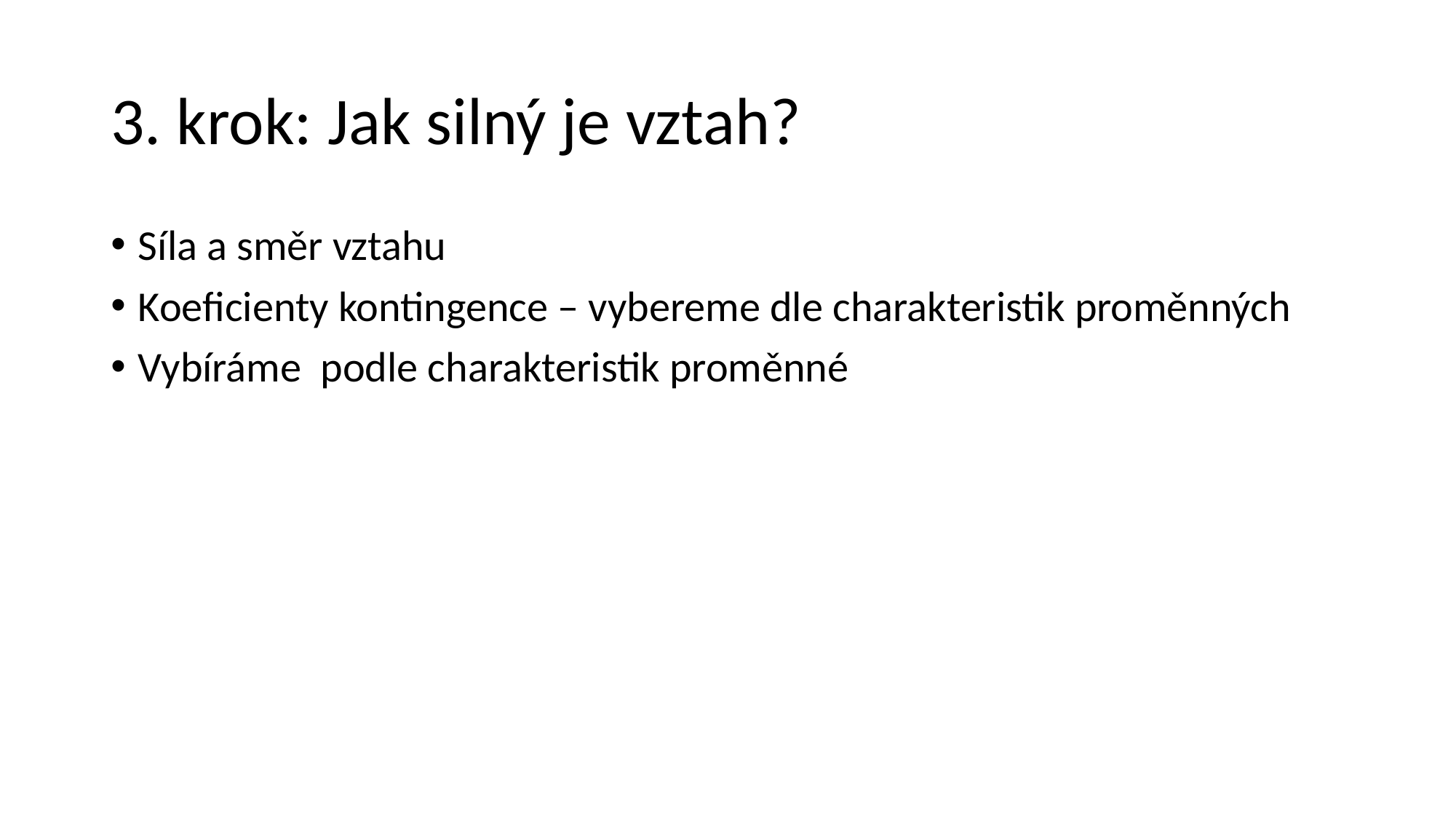

# 3. krok: Jak silný je vztah?
Síla a směr vztahu
Koeficienty kontingence – vybereme dle charakteristik proměnných
Vybíráme  podle charakteristik proměnné